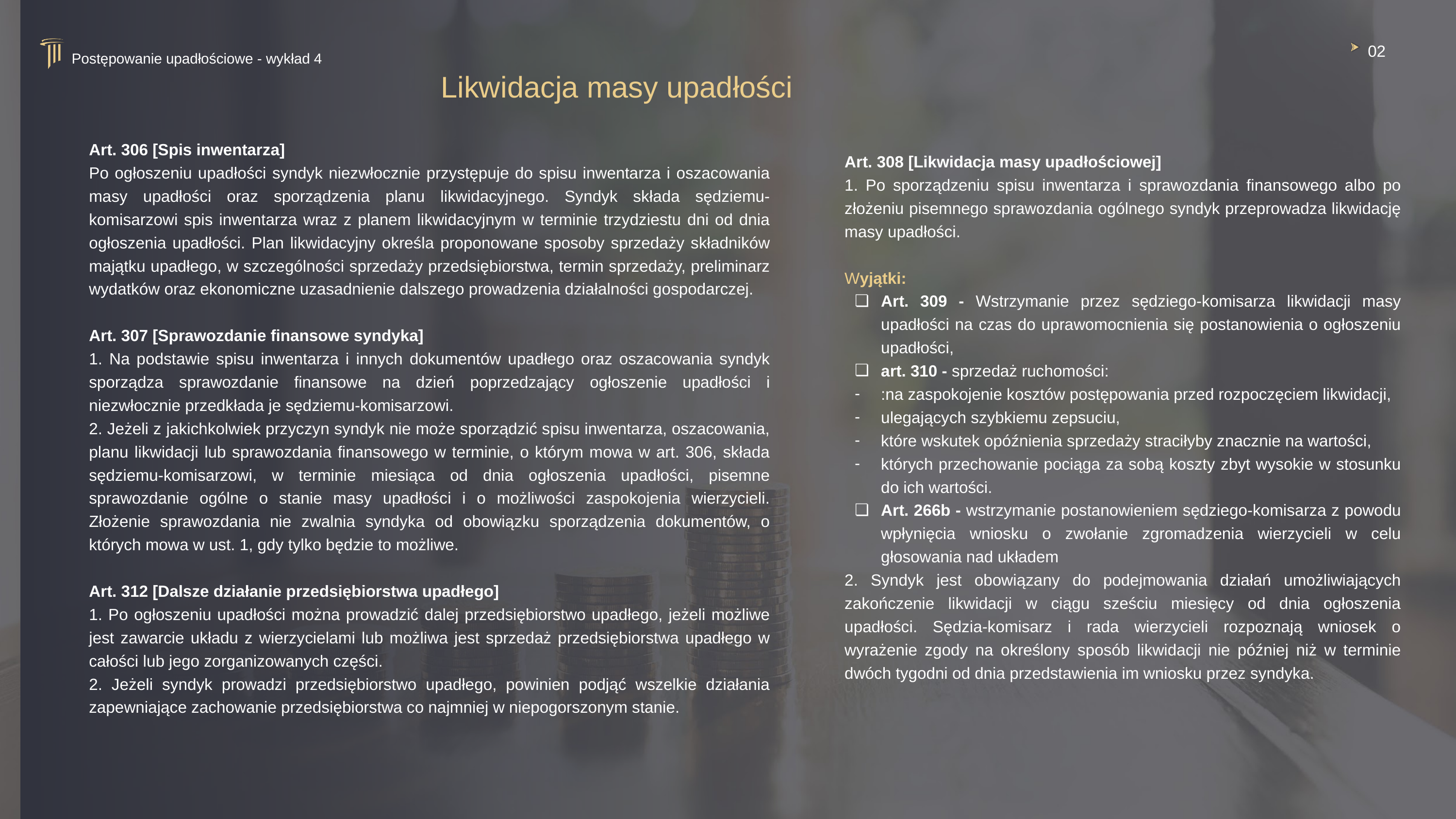

02

Postępowanie upadłościowe - wykład 4

Likwidacja masy upadłości

Art. 306 [Spis inwentarza]
Po ogłoszeniu upadłości syndyk niezwłocznie przystępuje do spisu inwentarza i oszacowania masy upadłości oraz sporządzenia planu likwidacyjnego. Syndyk składa sędziemu-komisarzowi spis inwentarza wraz z planem likwidacyjnym w terminie trzydziestu dni od dnia ogłoszenia upadłości. Plan likwidacyjny określa proponowane sposoby sprzedaży składników majątku upadłego, w szczególności sprzedaży przedsiębiorstwa, termin sprzedaży, preliminarz wydatków oraz ekonomiczne uzasadnienie dalszego prowadzenia działalności gospodarczej.

Art. 307 [Sprawozdanie finansowe syndyka]
1. Na podstawie spisu inwentarza i innych dokumentów upadłego oraz oszacowania syndyk sporządza sprawozdanie finansowe na dzień poprzedzający ogłoszenie upadłości i niezwłocznie przedkłada je sędziemu-komisarzowi.
2. Jeżeli z jakichkolwiek przyczyn syndyk nie może sporządzić spisu inwentarza, oszacowania, planu likwidacji lub sprawozdania finansowego w terminie, o którym mowa w art. 306, składa sędziemu-komisarzowi, w terminie miesiąca od dnia ogłoszenia upadłości, pisemne sprawozdanie ogólne o stanie masy upadłości i o możliwości zaspokojenia wierzycieli. Złożenie sprawozdania nie zwalnia syndyka od obowiązku sporządzenia dokumentów, o których mowa w ust. 1, gdy tylko będzie to możliwe.

Art. 312 [Dalsze działanie przedsiębiorstwa upadłego]
1. Po ogłoszeniu upadłości można prowadzić dalej przedsiębiorstwo upadłego, jeżeli możliwe jest zawarcie układu z wierzycielami lub możliwa jest sprzedaż przedsiębiorstwa upadłego w całości lub jego zorganizowanych części.
2. Jeżeli syndyk prowadzi przedsiębiorstwo upadłego, powinien podjąć wszelkie działania zapewniające zachowanie przedsiębiorstwa co najmniej w niepogorszonym stanie.

Art. 308 [Likwidacja masy upadłościowej]
1. Po sporządzeniu spisu inwentarza i sprawozdania finansowego albo po złożeniu pisemnego sprawozdania ogólnego syndyk przeprowadza likwidację masy upadłości.

Wyjątki:
Art. 309 - Wstrzymanie przez sędziego-komisarza likwidacji masy upadłości na czas do uprawomocnienia się postanowienia o ogłoszeniu upadłości,
art. 310 - sprzedaż ruchomości:
:na zaspokojenie kosztów postępowania przed rozpoczęciem likwidacji,
ulegających szybkiemu zepsuciu,
które wskutek opóźnienia sprzedaży straciłyby znacznie na wartości,
których przechowanie pociąga za sobą koszty zbyt wysokie w stosunku do ich wartości.
Art. 266b - wstrzymanie postanowieniem sędziego-komisarza z powodu wpłynięcia wniosku o zwołanie zgromadzenia wierzycieli w celu głosowania nad układem
2. Syndyk jest obowiązany do podejmowania działań umożliwiających zakończenie likwidacji w ciągu sześciu miesięcy od dnia ogłoszenia upadłości. Sędzia-komisarz i rada wierzycieli rozpoznają wniosek o wyrażenie zgody na określony sposób likwidacji nie później niż w terminie dwóch tygodni od dnia przedstawienia im wniosku przez syndyka.